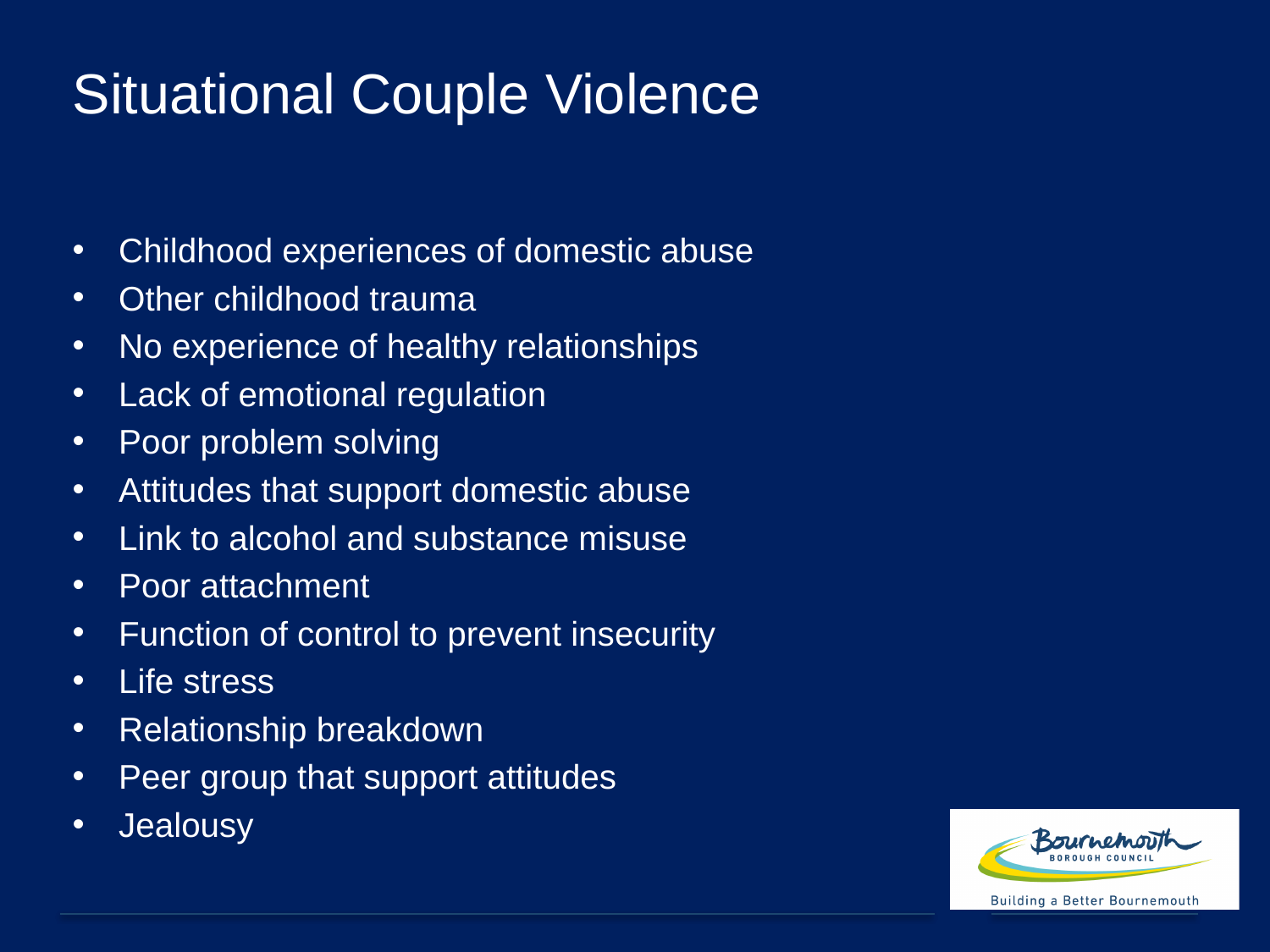

# Situational Couple Violence

Childhood experiences of domestic abuse
Other childhood trauma
No experience of healthy relationships
Lack of emotional regulation
Poor problem solving
Attitudes that support domestic abuse
Link to alcohol and substance misuse
Poor attachment
Function of control to prevent insecurity
Life stress
Relationship breakdown
Peer group that support attitudes
Jealousy